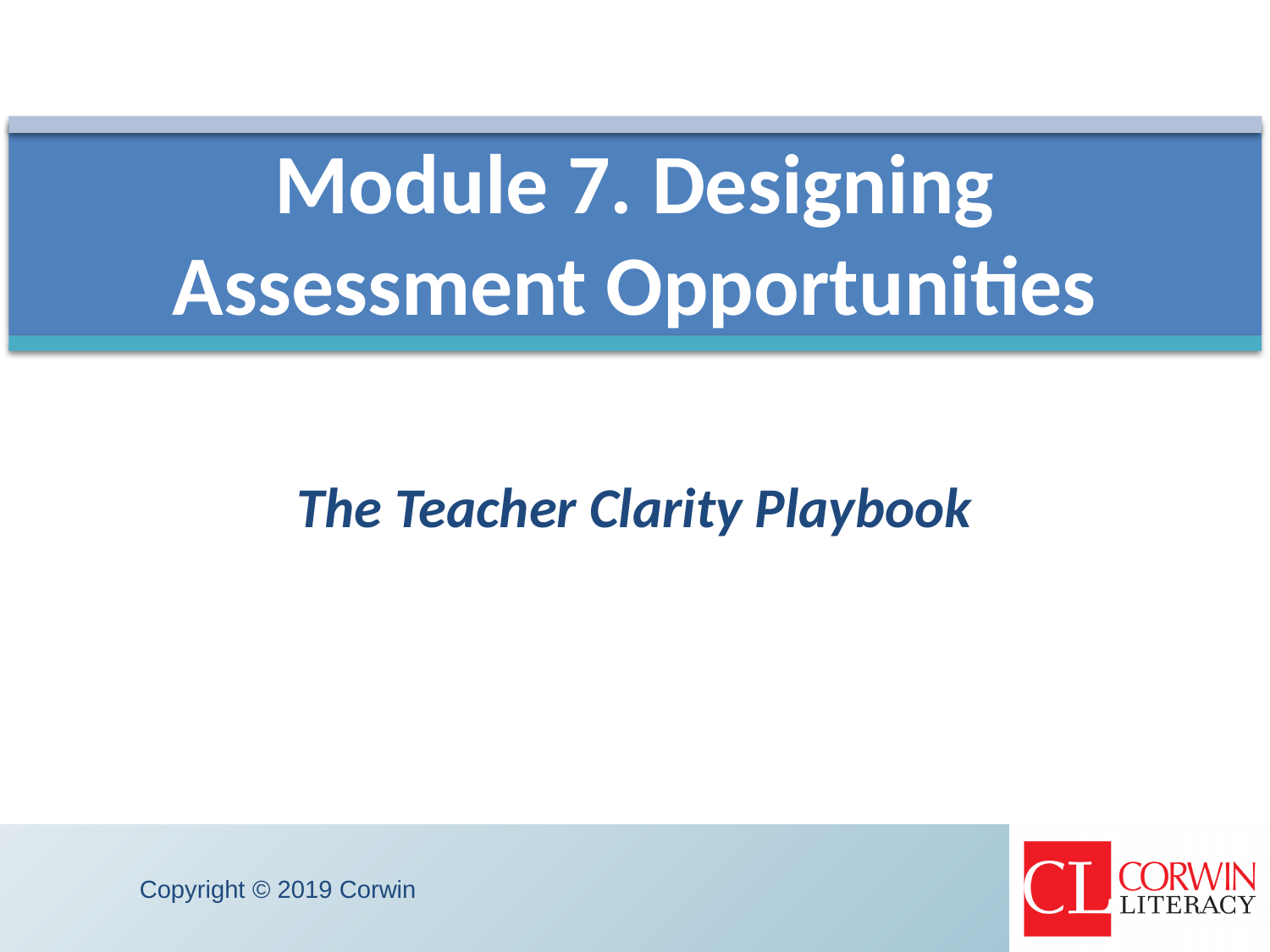

# Module 7. Designing Assessment Opportunities
The Teacher Clarity Playbook
Copyright © 2019 Corwin